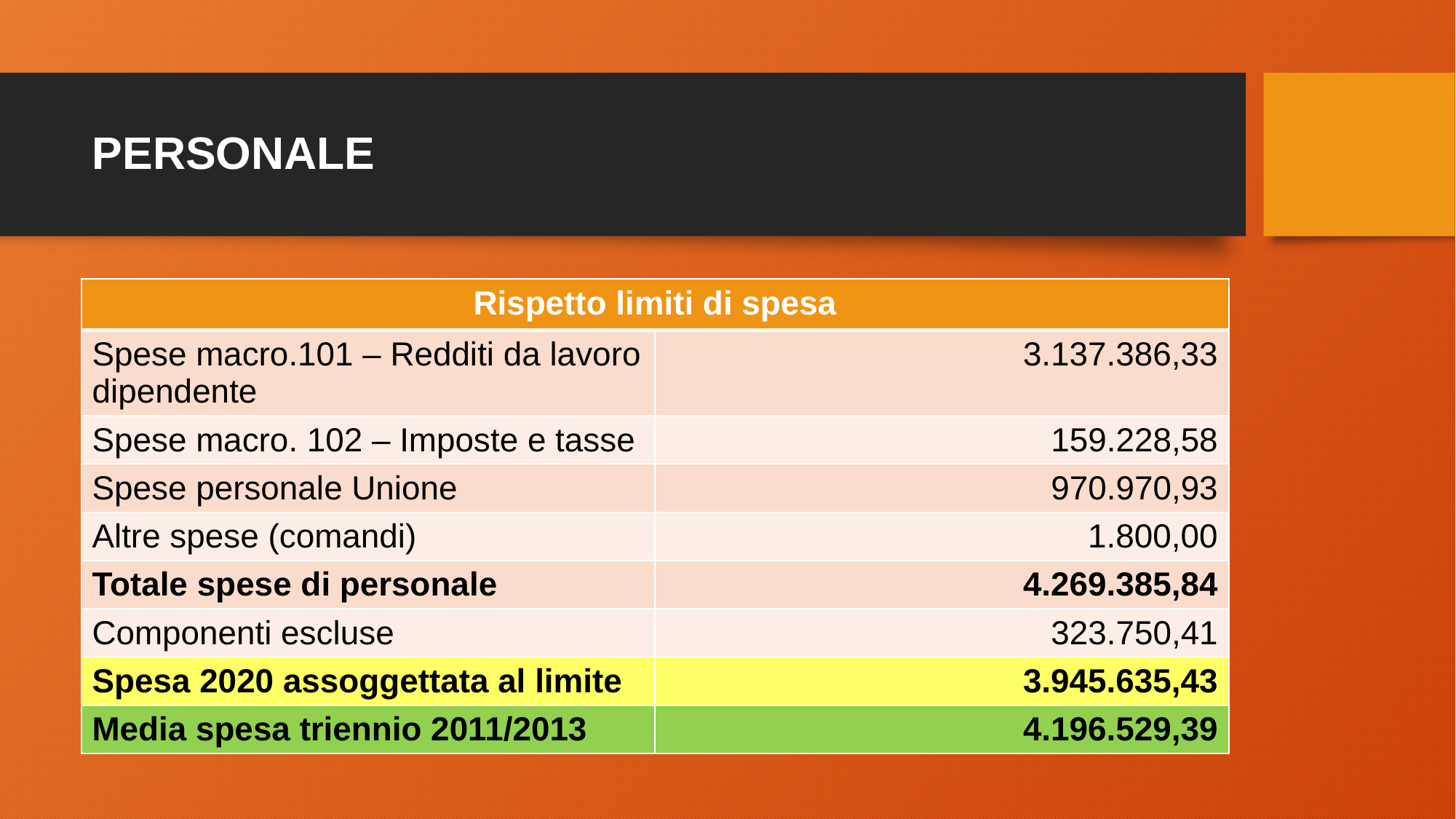

# PERSONALE
| Rispetto limiti di spesa |  |
| --- | --- |
| Spese macro.101 – Redditi da lavoro dipendente | 3.137.386,33 |
| Spese macro. 102 – Imposte e tasse | 159.228,58 |
| Spese personale Unione | 970.970,93 |
| Altre spese (comandi) | 1.800,00 |
| Totale spese di personale | 4.269.385,84 |
| Componenti escluse | 323.750,41 |
| Spesa 2020 assoggettata al limite | 3.945.635,43 |
| Media spesa triennio 2011/2013 | 4.196.529,39 |